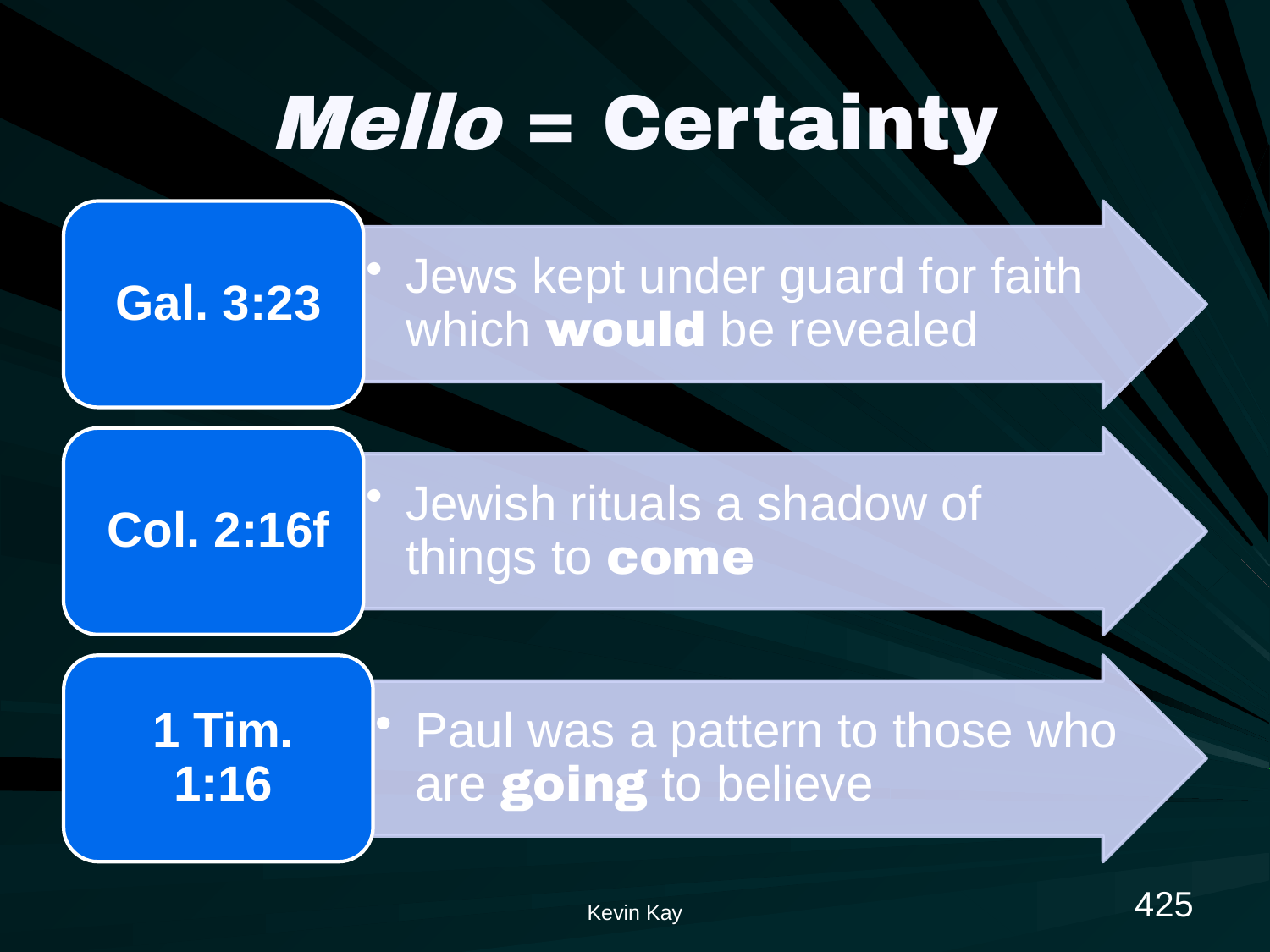

# Mello = Certainty
Jews kept under guard for faith which would be revealed
Gal. 3:23
Jewish rituals a shadow of things to come
Col. 2:16f
Paul was a pattern to those who are going to believe
1 Tim. 1:16
425
Kevin Kay